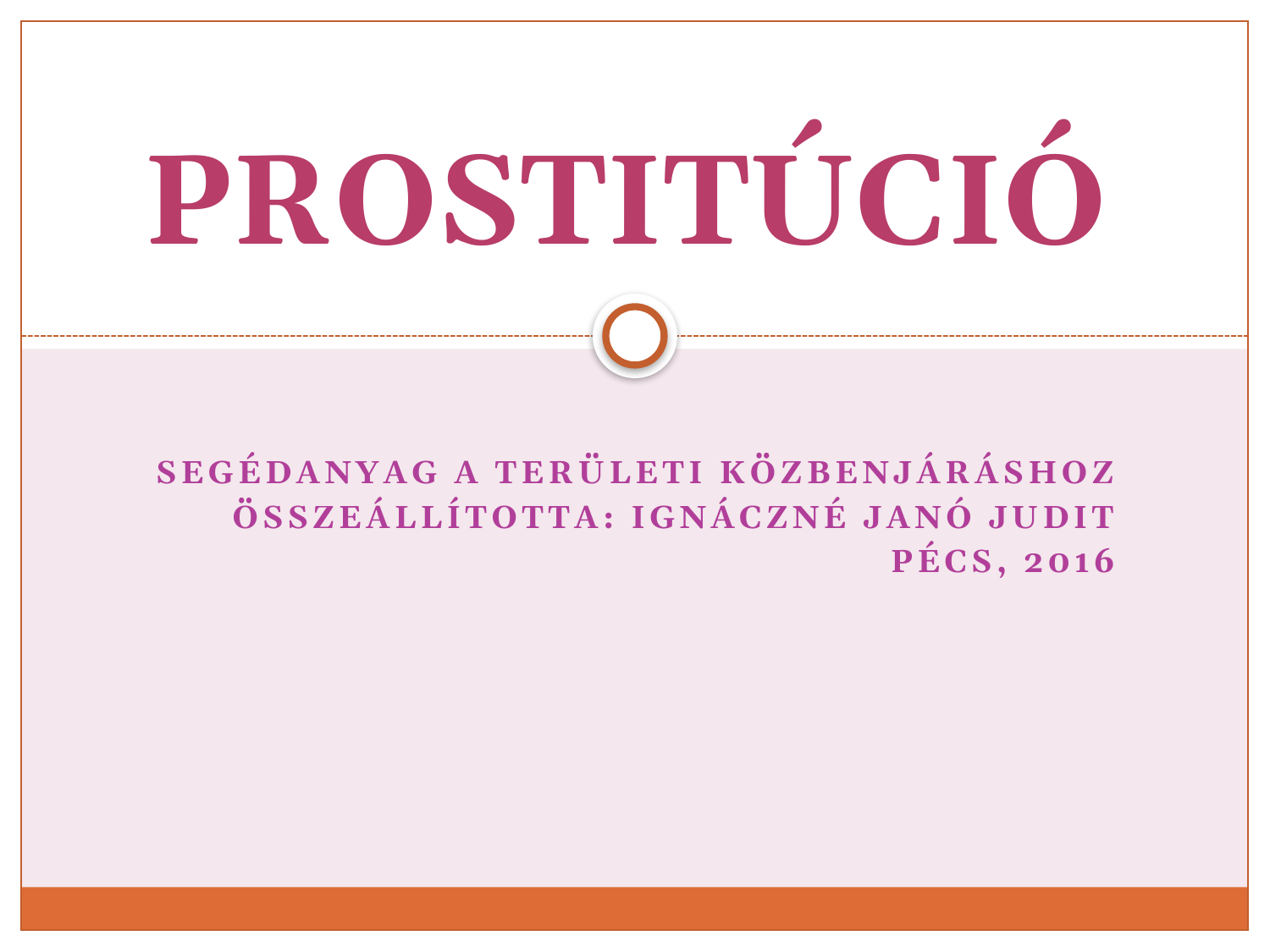

# PROSTITÚCIÓ
Segédanyag a területi közbenjáráshoz
Összeállította: Ignáczné Janó Judit
Pécs, 2016